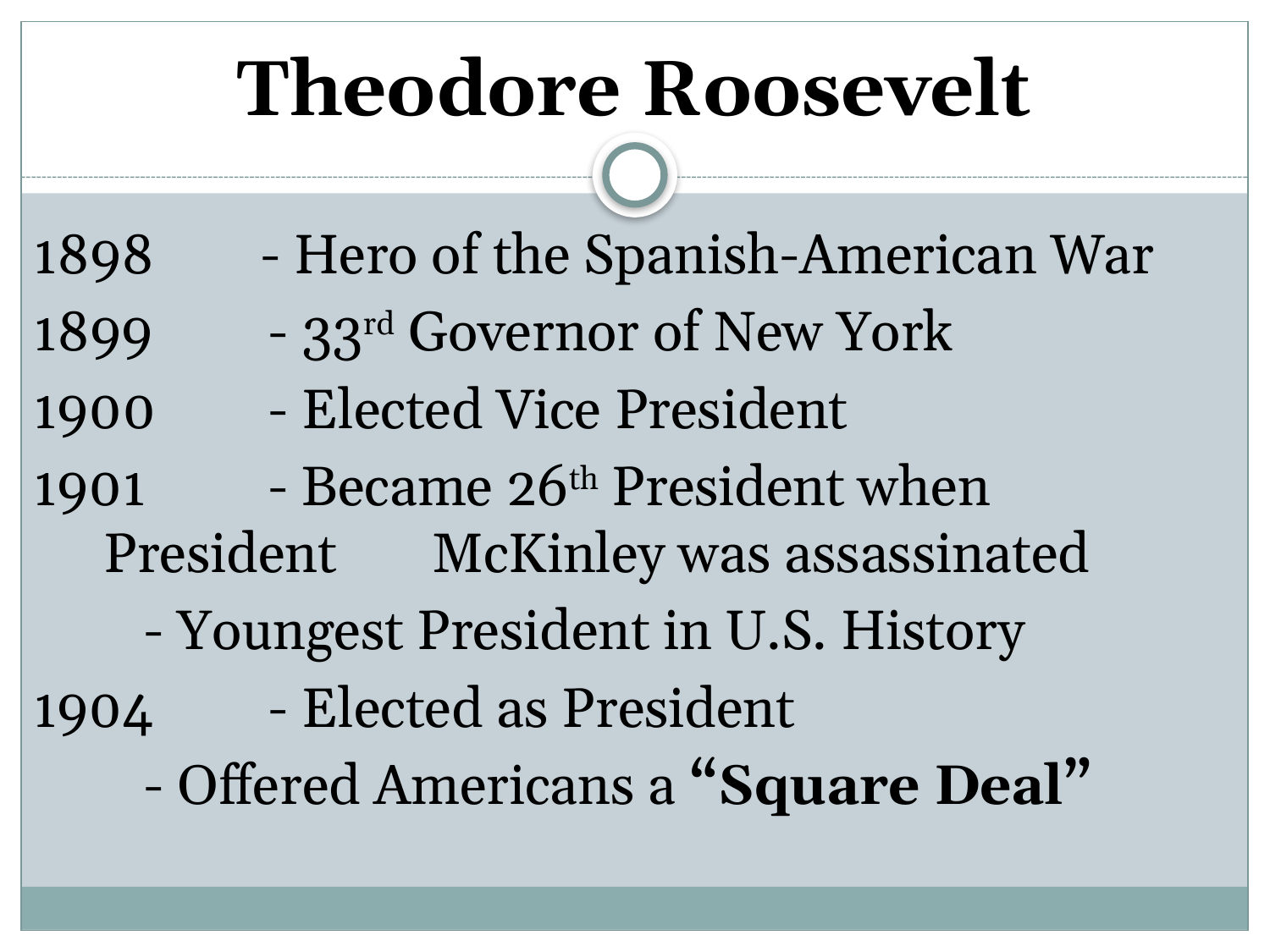

# Theodore Roosevelt
1898	   - Hero of the Spanish-American War
1899	   - 33rd Governor of New York
1900	   - Elected Vice President
1901	   - Became 26th President when President 	      McKinley was assassinated
		   - Youngest President in U.S. History
1904	   - Elected as President
		   - Offered Americans a “Square Deal”